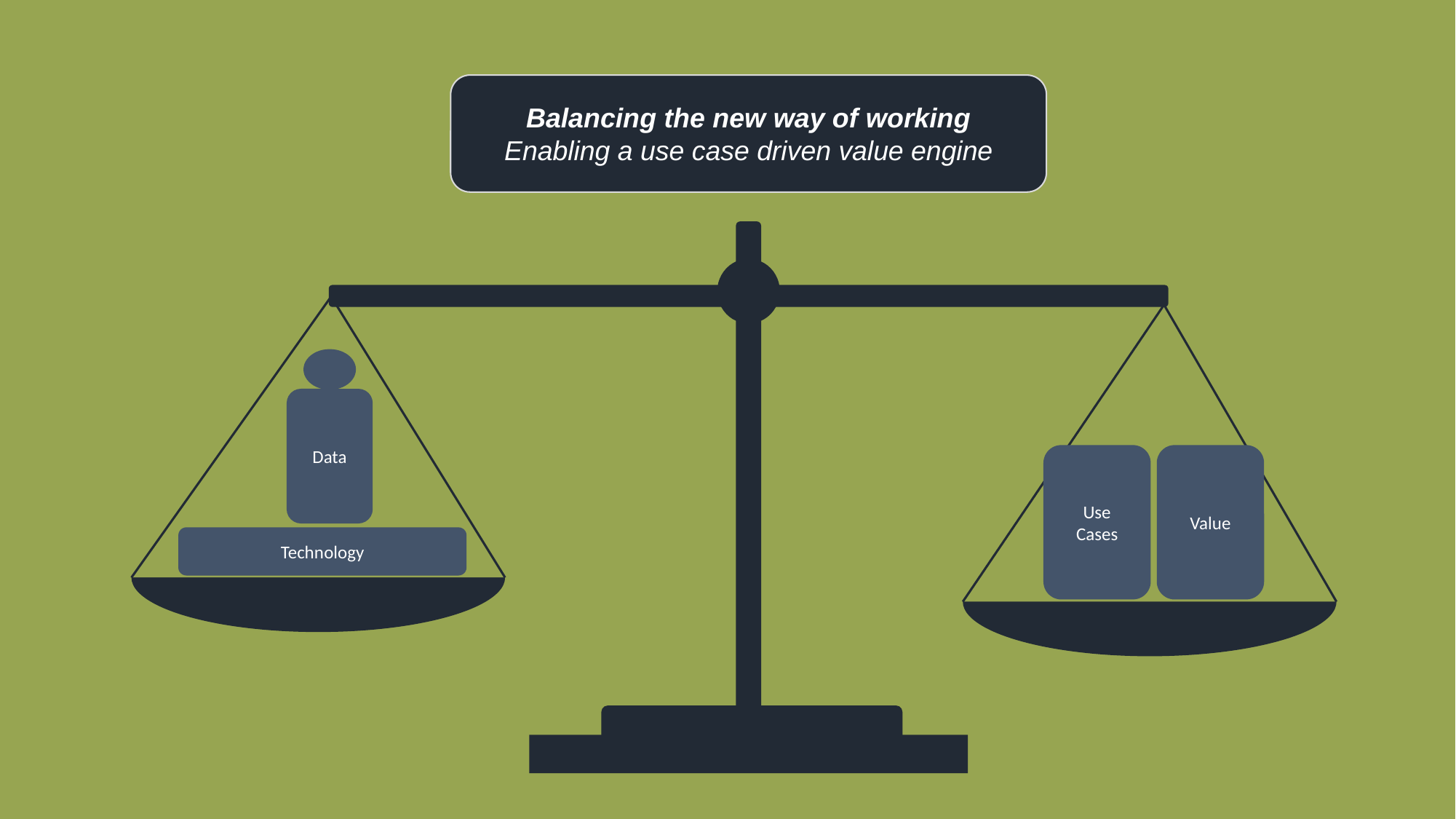

Balancing the new way of working
Enabling a use case driven value engine

Data
Use
Cases
Value
Technology